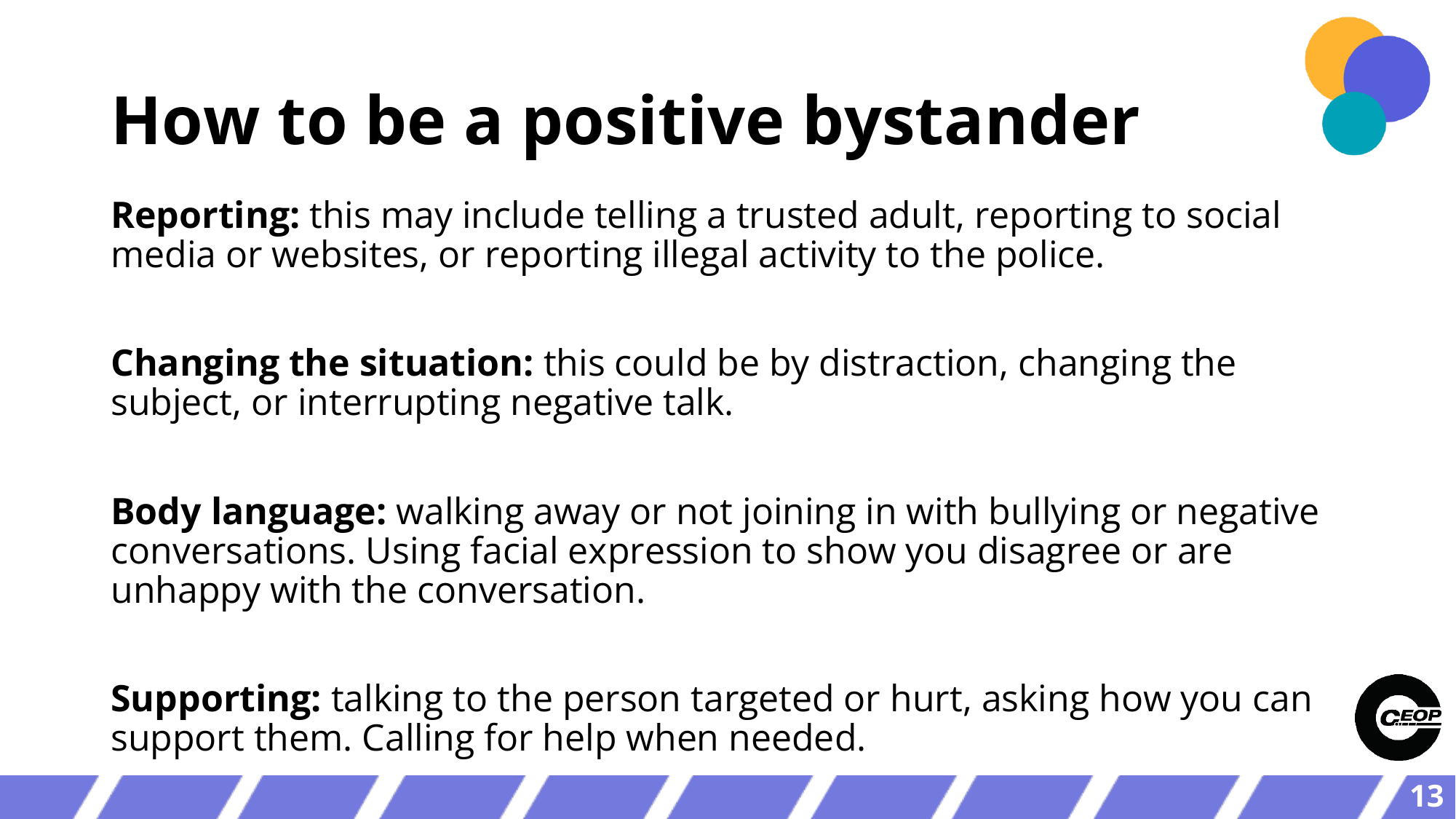

# How to be a positive bystander
Reporting: this may include telling a trusted adult, reporting to social media or websites, or reporting illegal activity to the police.

Changing the situation: this could be by distraction, changing the subject, or interrupting negative talk.

Body language: walking away or not joining in with bullying or negative conversations. Using facial expression to show you disagree or are unhappy with the conversation.

Supporting: talking to the person targeted or hurt, asking how you can support them. Calling for help when needed.
13